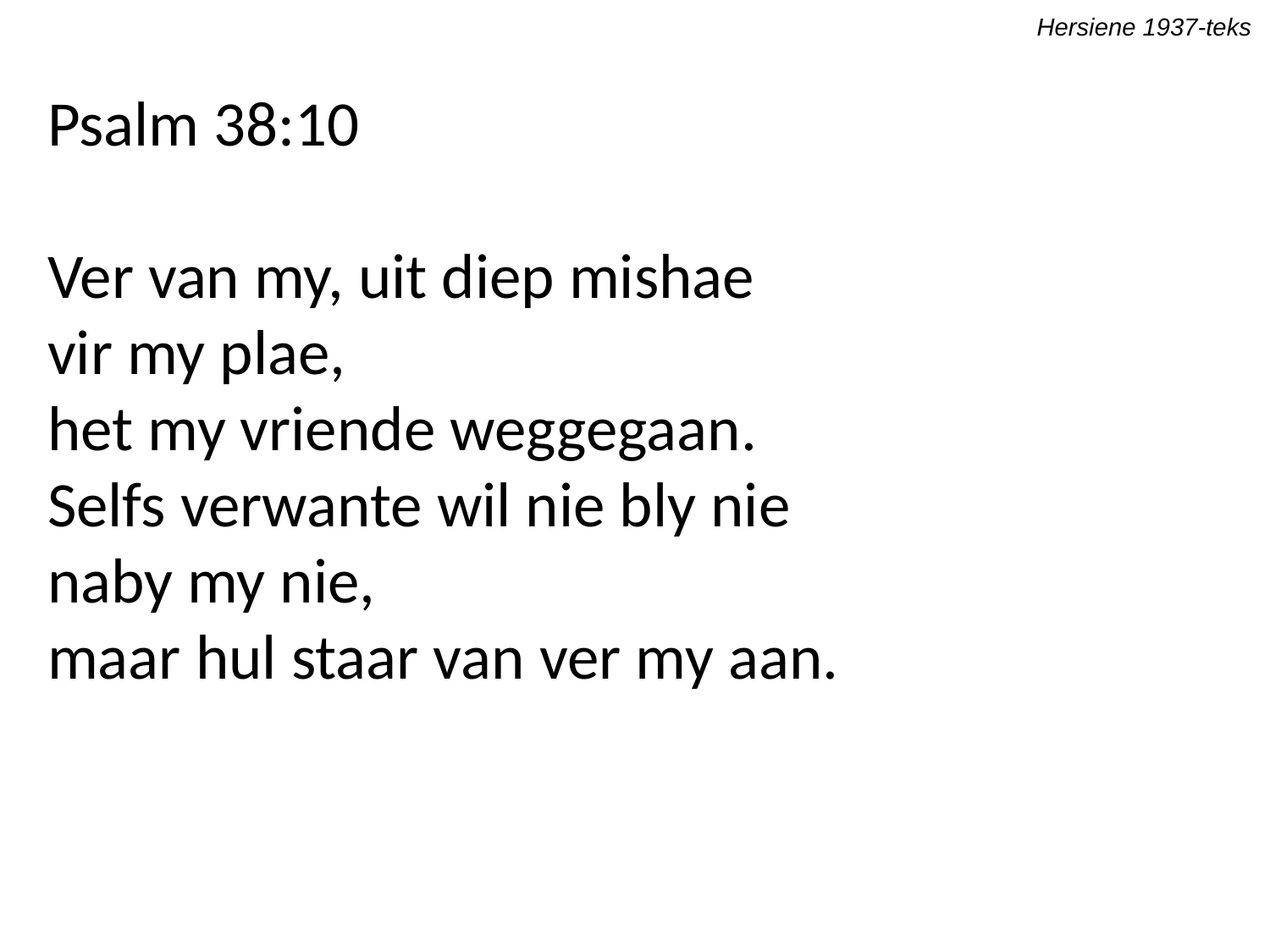

Hersiene 1937-teks
Psalm 38:10

Ver van my, uit diep mishae
vir my plae,
het my vriende weggegaan.
Selfs verwante wil nie bly nie
naby my nie,
maar hul staar van ver my aan.